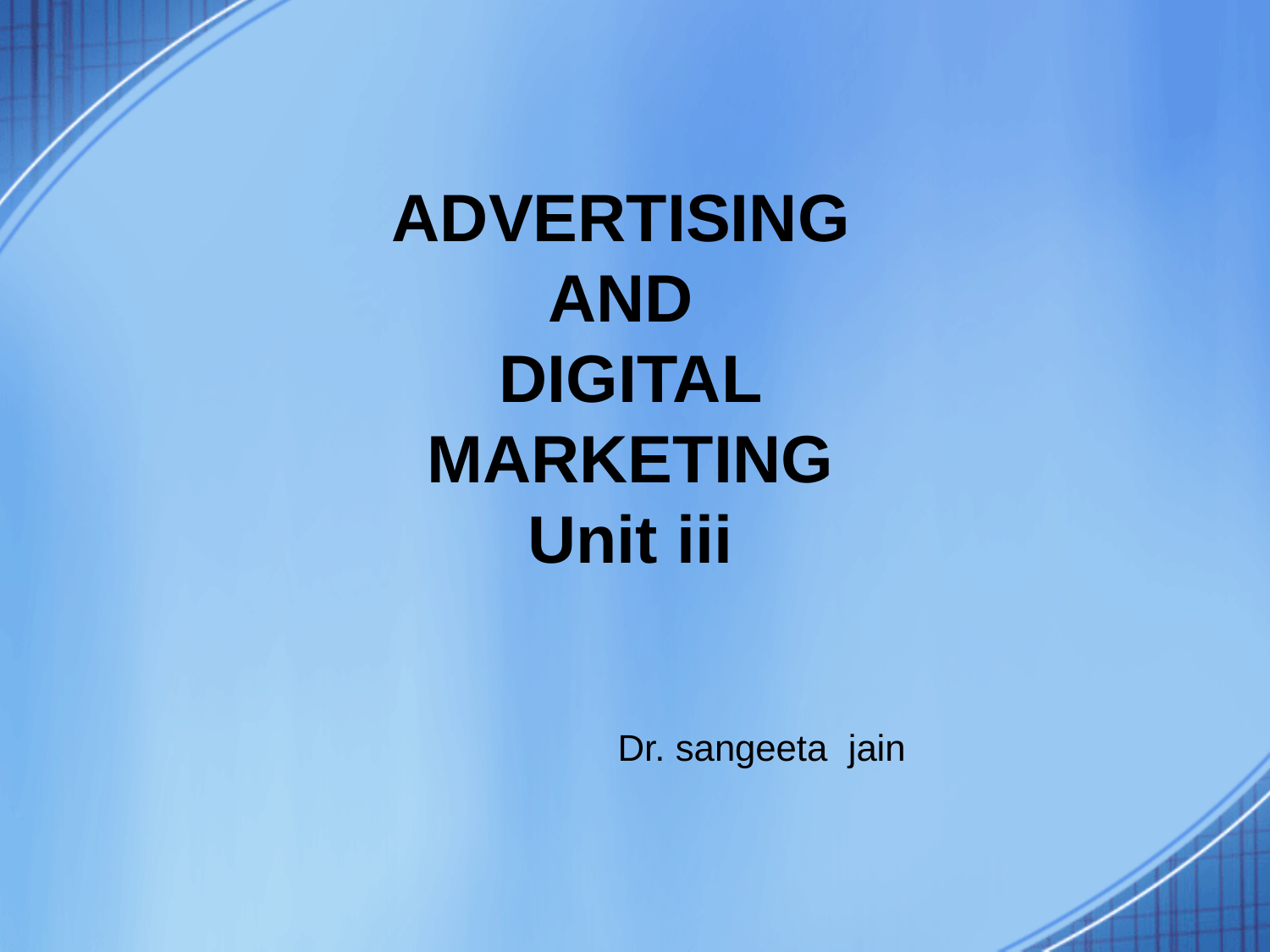

ADVERTISING
AND
DIGITAL MARKETING
Unit iii

Dr. sangeeta  jain